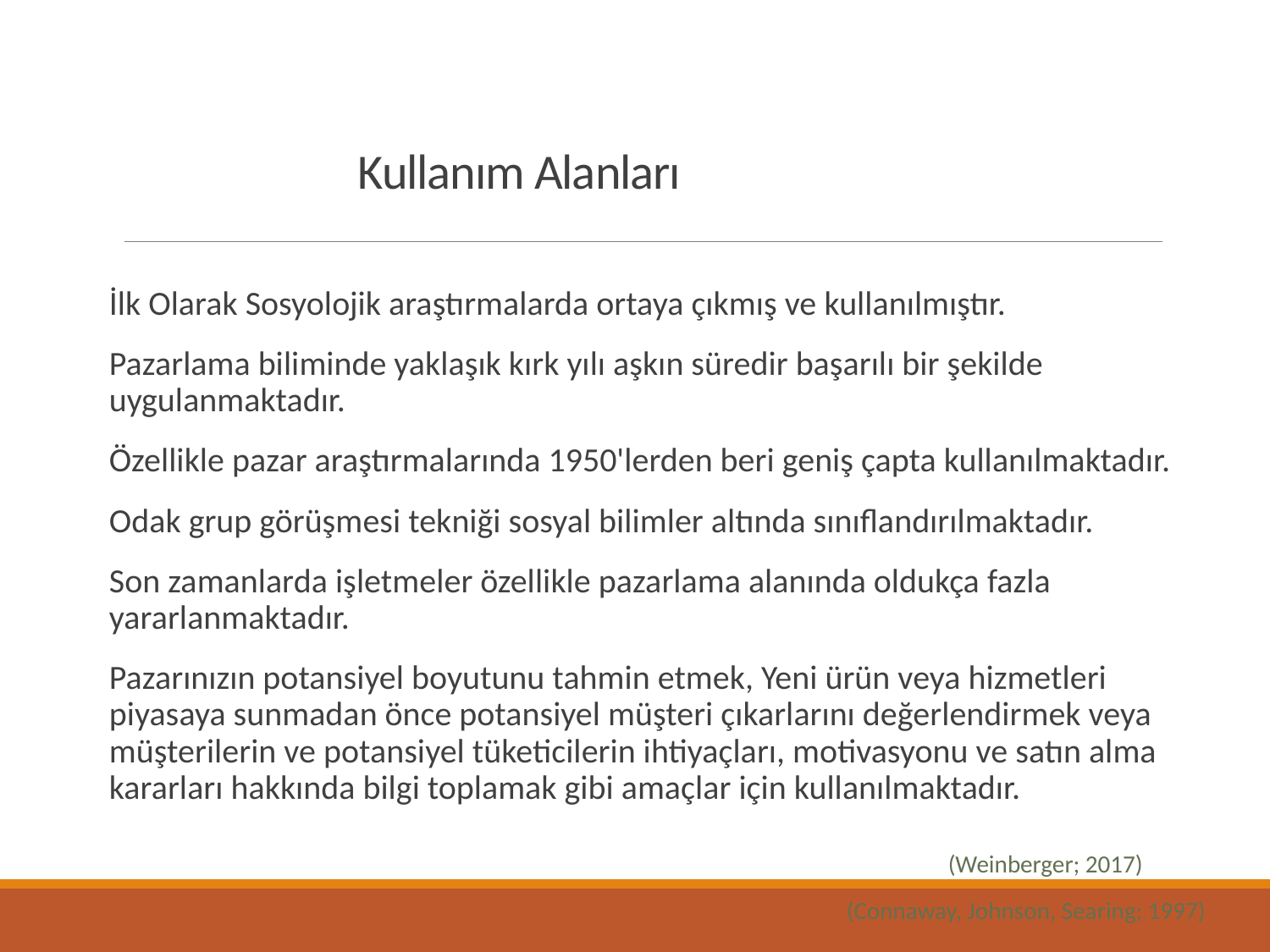

# Kullanım Alanları
İlk Olarak Sosyolojik araştırmalarda ortaya çıkmış ve kullanılmıştır.
Pazarlama biliminde yaklaşık kırk yılı aşkın süredir başarılı bir şekilde uygulanmaktadır.
Özellikle pazar araştırmalarında 1950'lerden beri geniş çapta kullanılmaktadır.
Odak grup görüşmesi tekniği sosyal bilimler altında sınıflandırılmaktadır.
Son zamanlarda işletmeler özellikle pazarlama alanında oldukça fazla yararlanmaktadır.
Pazarınızın potansiyel boyutunu tahmin etmek, Yeni ürün veya hizmetleri piyasaya sunmadan önce potansiyel müşteri çıkarlarını değerlendirmek veya müşterilerin ve potansiyel tüketicilerin ihtiyaçları, motivasyonu ve satın alma kararları hakkında bilgi toplamak gibi amaçlar için kullanılmaktadır.
(Weinberger; 2017)
(Connaway, Johnson, Searing; 1997)